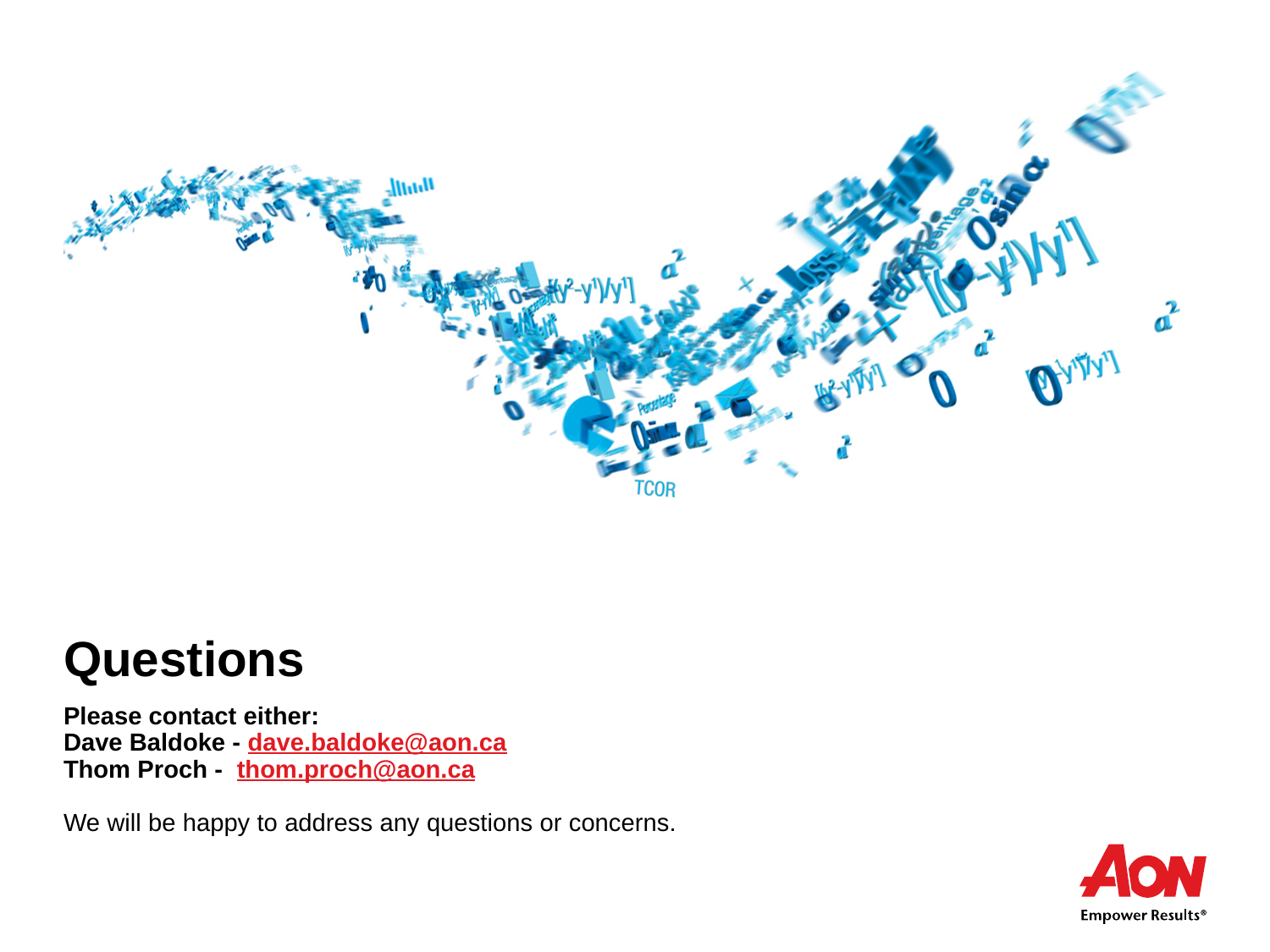

# Questions
Please contact either:
Dave Baldoke - dave.baldoke@aon.ca
Thom Proch -  thom.proch@aon.ca

We will be happy to address any questions or concerns.